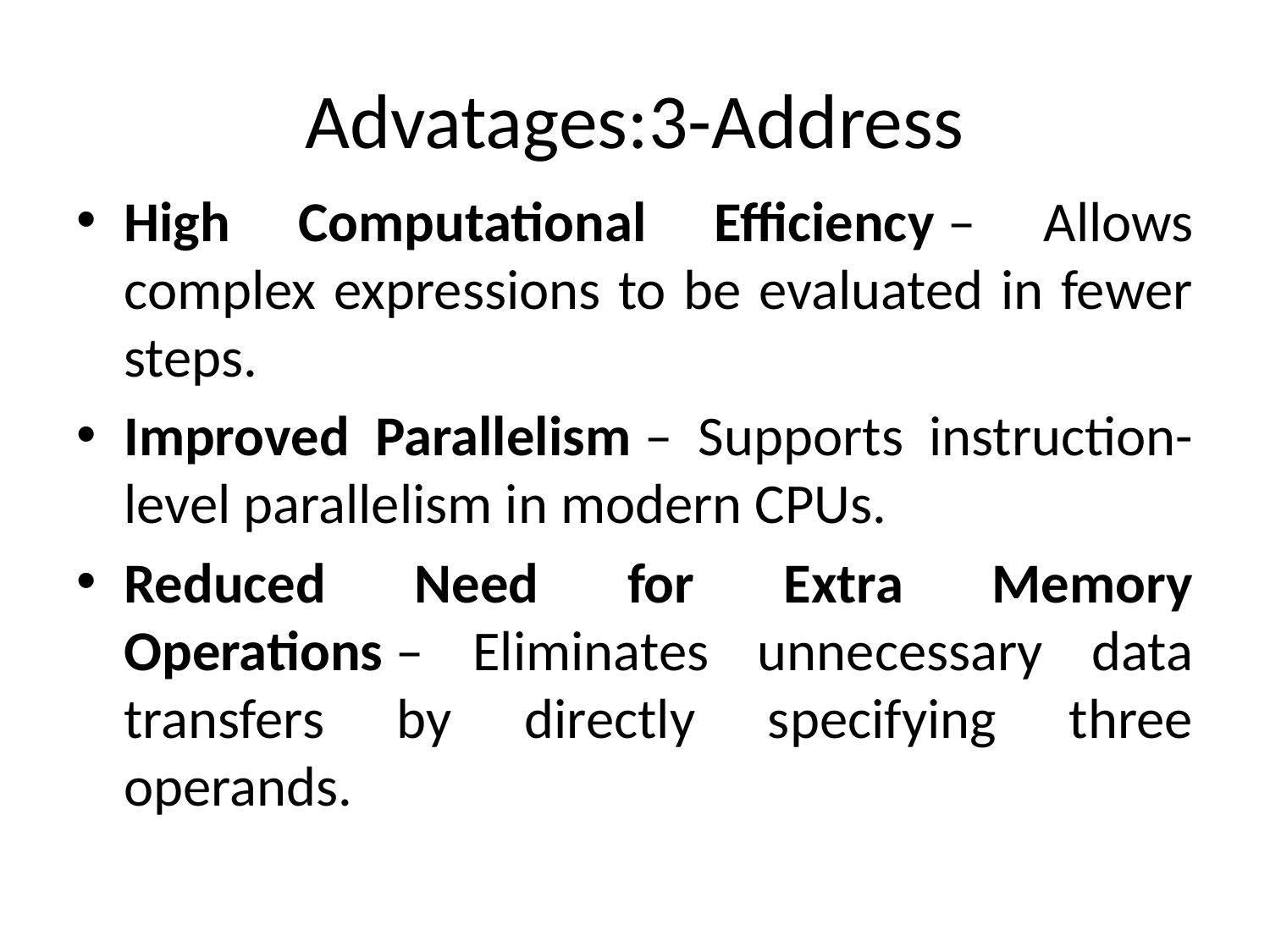

# Advatages:3-Address
High Computational Efficiency – Allows complex expressions to be evaluated in fewer steps.
Improved Parallelism – Supports instruction-level parallelism in modern CPUs.
Reduced Need for Extra Memory Operations – Eliminates unnecessary data transfers by directly specifying three operands.